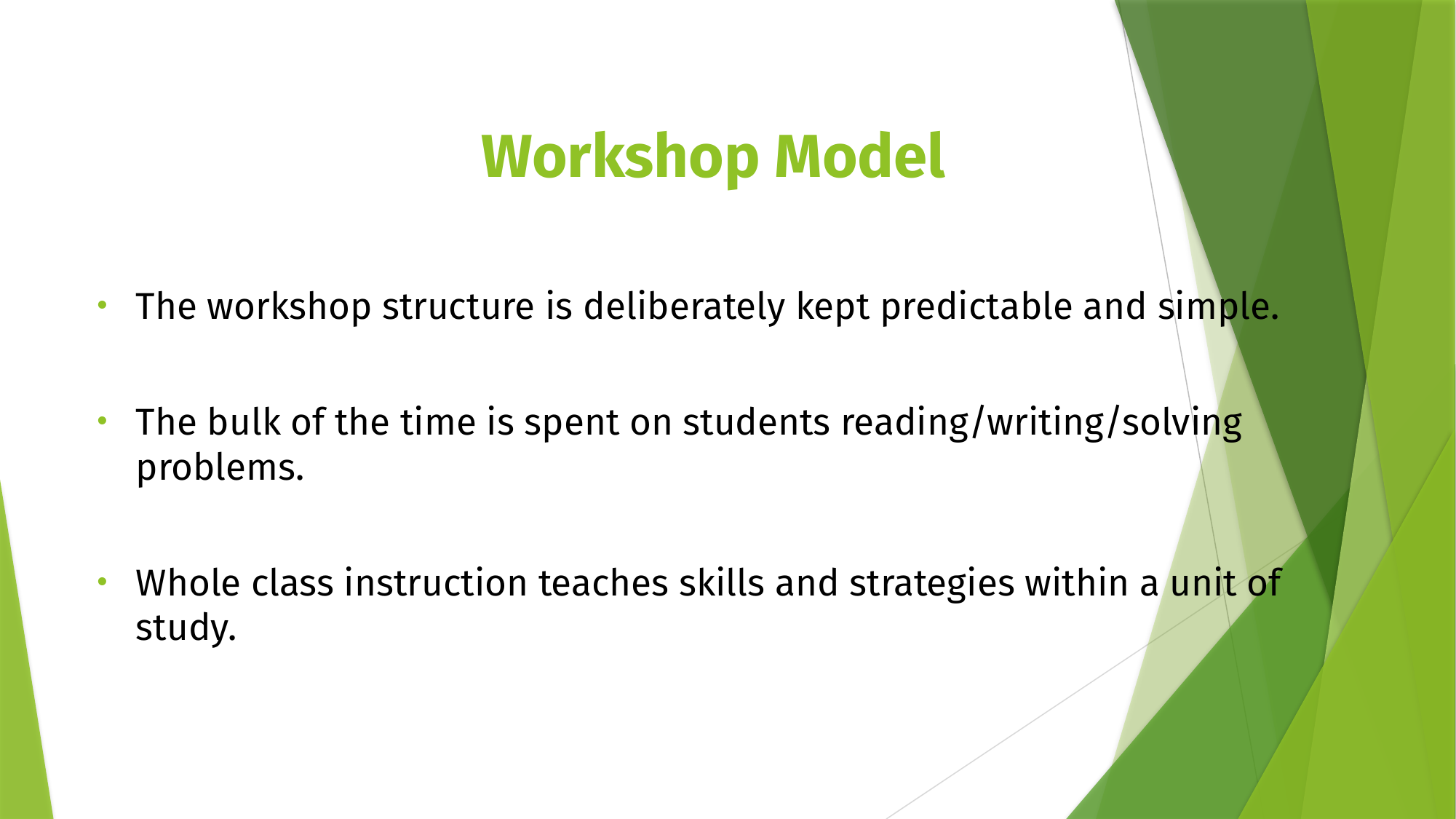

# Workshop Model
The workshop structure is deliberately kept predictable and simple.

The bulk of the time is spent on students reading/writing/solving problems.

Whole class instruction teaches skills and strategies within a unit of study.